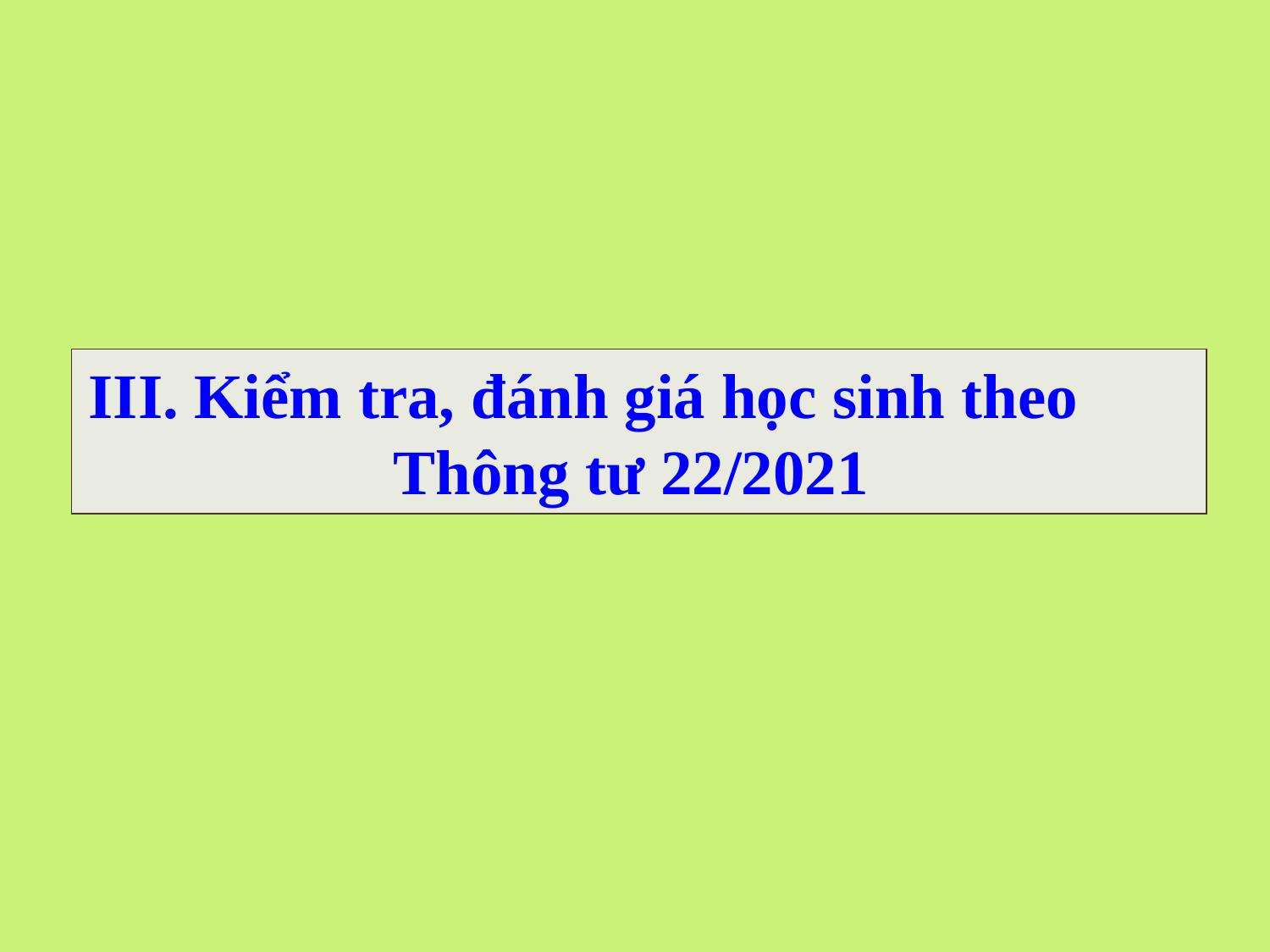

III. Kiểm tra, đánh giá học sinh theo        Thông tư 22/2021